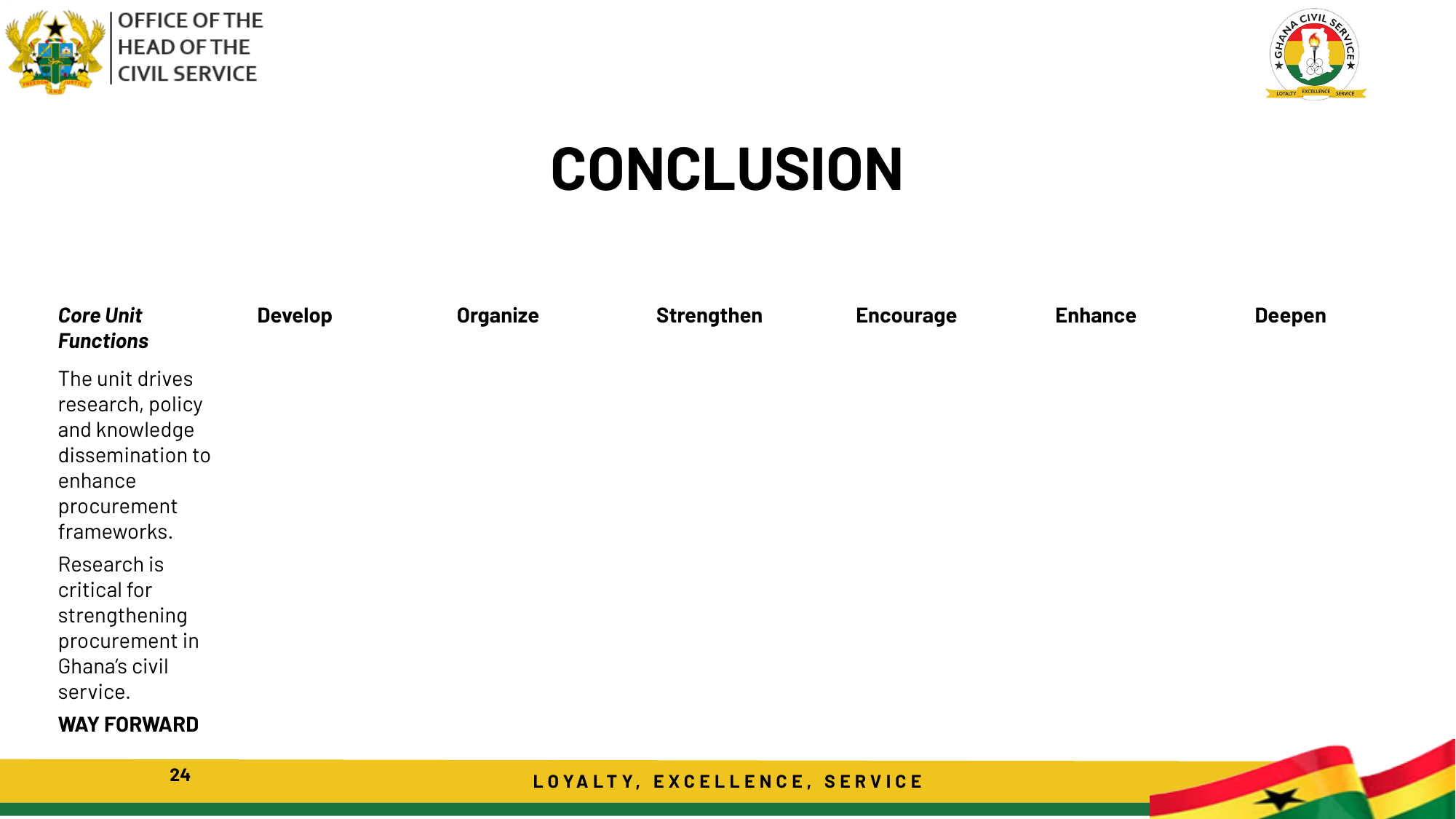

CONCLUSION
Core Unit Functions
The unit drives research, policy and knowledge dissemination to enhance procurement frameworks.
Research is critical for strengthening procurement in Ghana’s civil service.
WAY FORWARD
Develop
Organize
Strengthen
Encourage
Enhance
Deepen
24
LOYALTY, EXCELLENCE, SERVICE